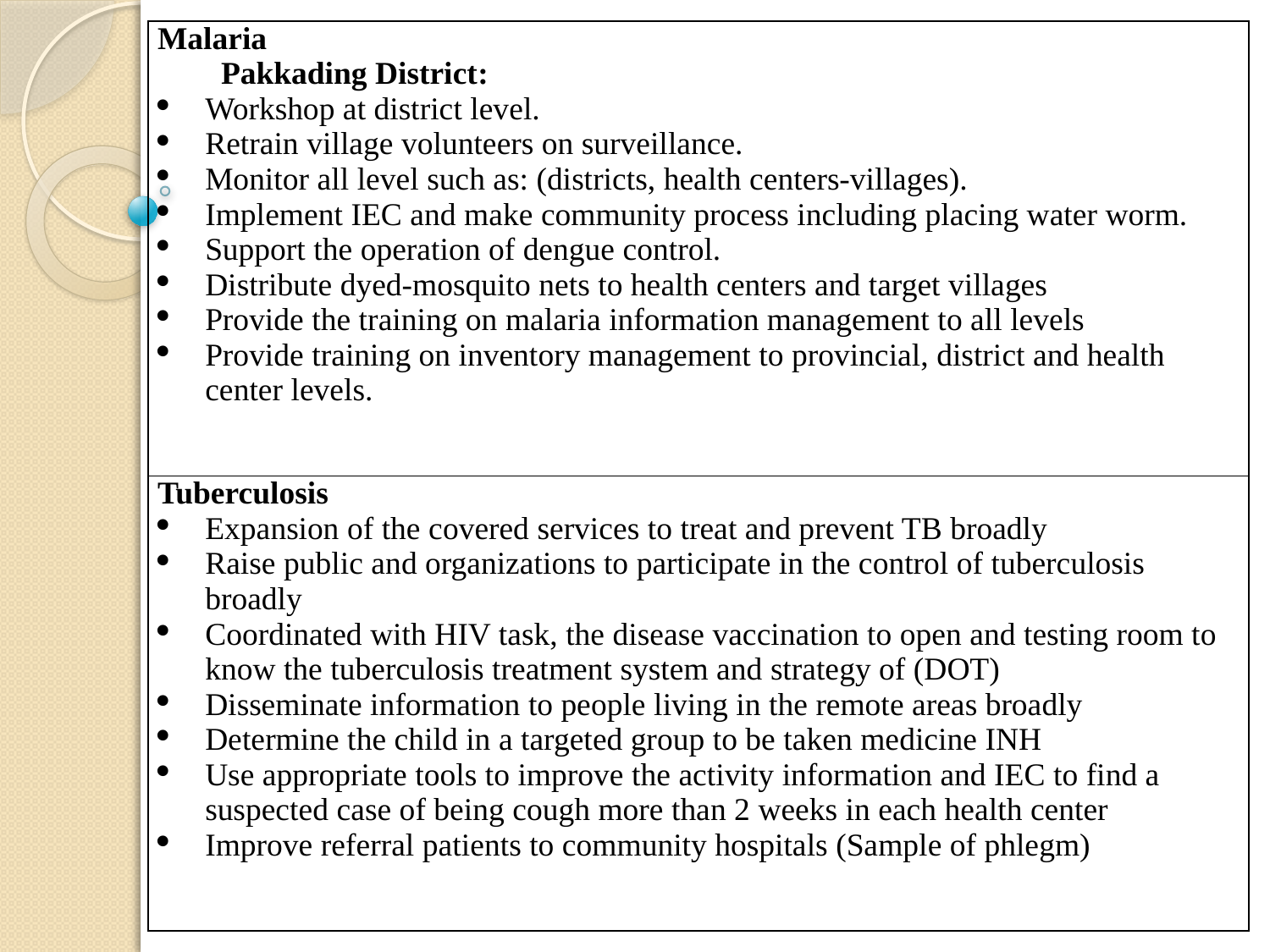

| Malaria Pakkading District: Workshop at district level. Retrain village volunteers on surveillance. Monitor all level such as: (districts, health centers-villages). Implement IEC and make community process including placing water worm. Support the operation of dengue control. Distribute dyed-mosquito nets to health centers and target villages Provide the training on malaria information management to all levels Provide training on inventory management to provincial, district and health center levels. |
| --- |
| Tuberculosis Expansion of the covered services to treat and prevent TB broadly Raise public and organizations to participate in the control of tuberculosis broadly Coordinated with HIV task, the disease vaccination to open and testing room to know the tuberculosis treatment system and strategy of (DOT) Disseminate information to people living in the remote areas broadly Determine the child in a targeted group to be taken medicine INH Use appropriate tools to improve the activity information and IEC to find a suspected case of being cough more than 2 weeks in each health center Improve referral patients to community hospitals (Sample of phlegm) |